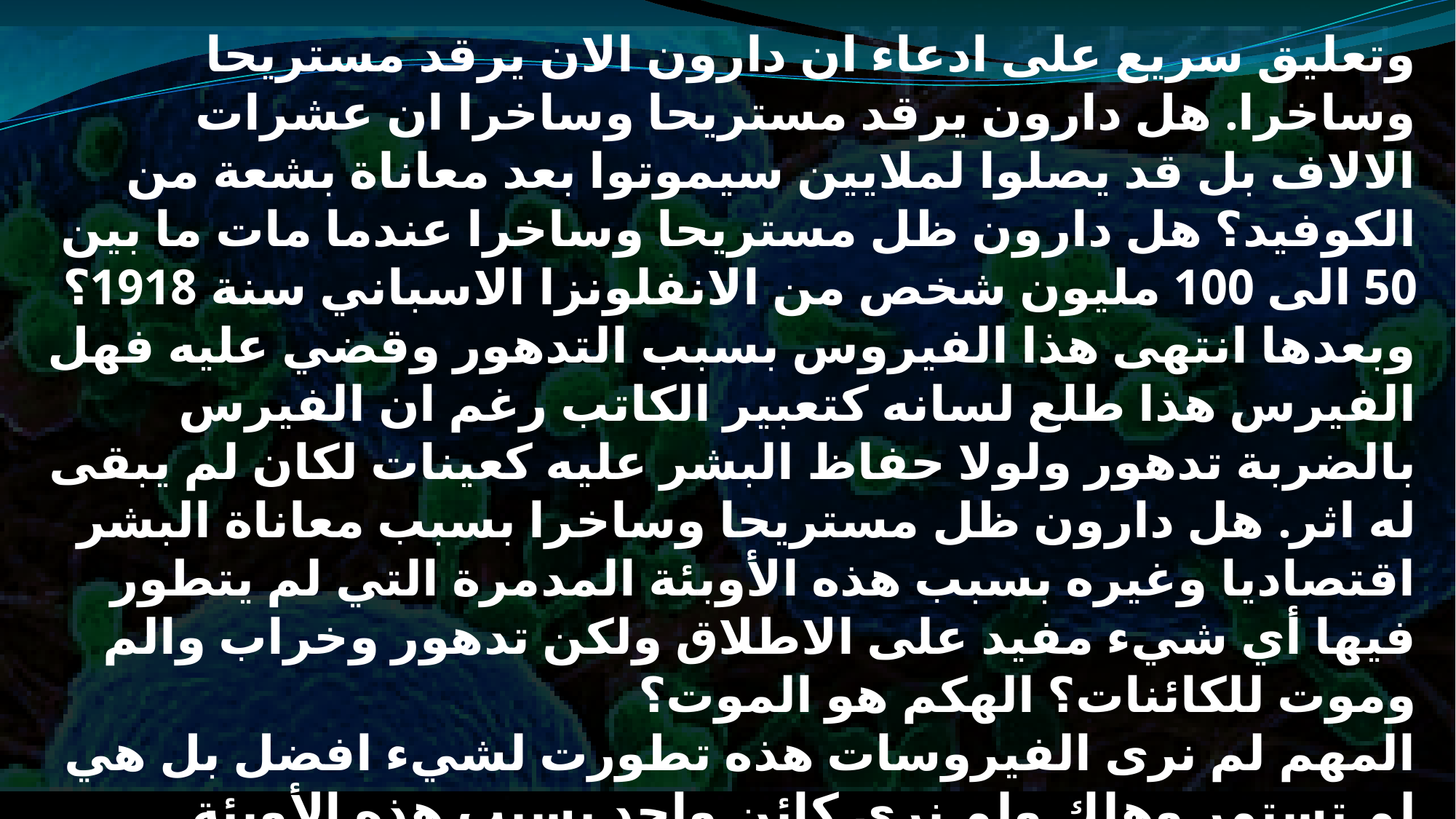

وتعليق سريع على ادعاء ان دارون الان يرقد مستريحا وساخرا. هل دارون يرقد مستريحا وساخرا ان عشرات الالاف بل قد يصلوا لملايين سيموتوا بعد معاناة بشعة من الكوفيد؟ هل دارون ظل مستريحا وساخرا عندما مات ما بين 50 الى 100 مليون شخص من الانفلونزا الاسباني سنة 1918؟ وبعدها انتهى هذا الفيروس بسبب التدهور وقضي عليه فهل الفيرس هذا طلع لسانه كتعبير الكاتب رغم ان الفيرس بالضربة تدهور ولولا حفاظ البشر عليه كعينات لكان لم يبقى له اثر. هل دارون ظل مستريحا وساخرا بسبب معاناة البشر اقتصاديا وغيره بسبب هذه الأوبئة المدمرة التي لم يتطور فيها أي شيء مفيد على الاطلاق ولكن تدهور وخراب والم وموت للكائنات؟ الهكم هو الموت؟
المهم لم نرى الفيروسات هذه تطورت لشيء افضل بل هي لم تستمر وهلك ولم نرى كائن واحد بسبب هذه الأوبئة المدمرة طور من نفسه لكي يقاومها بطريقة أفضل بما فيهم البشر فلم نرى من 1.8 مليار شخص سنة 1918 وقت الفيروس طور أي منهم عضو جديد او صفة جديدة ليكون أصلح لمقاومة الأوبئة والفيروسات. اين التطور؟ هذا تدهور.
هذا لو كانت هذه الفيروسات شيء طبيعي وليس فعل بشري